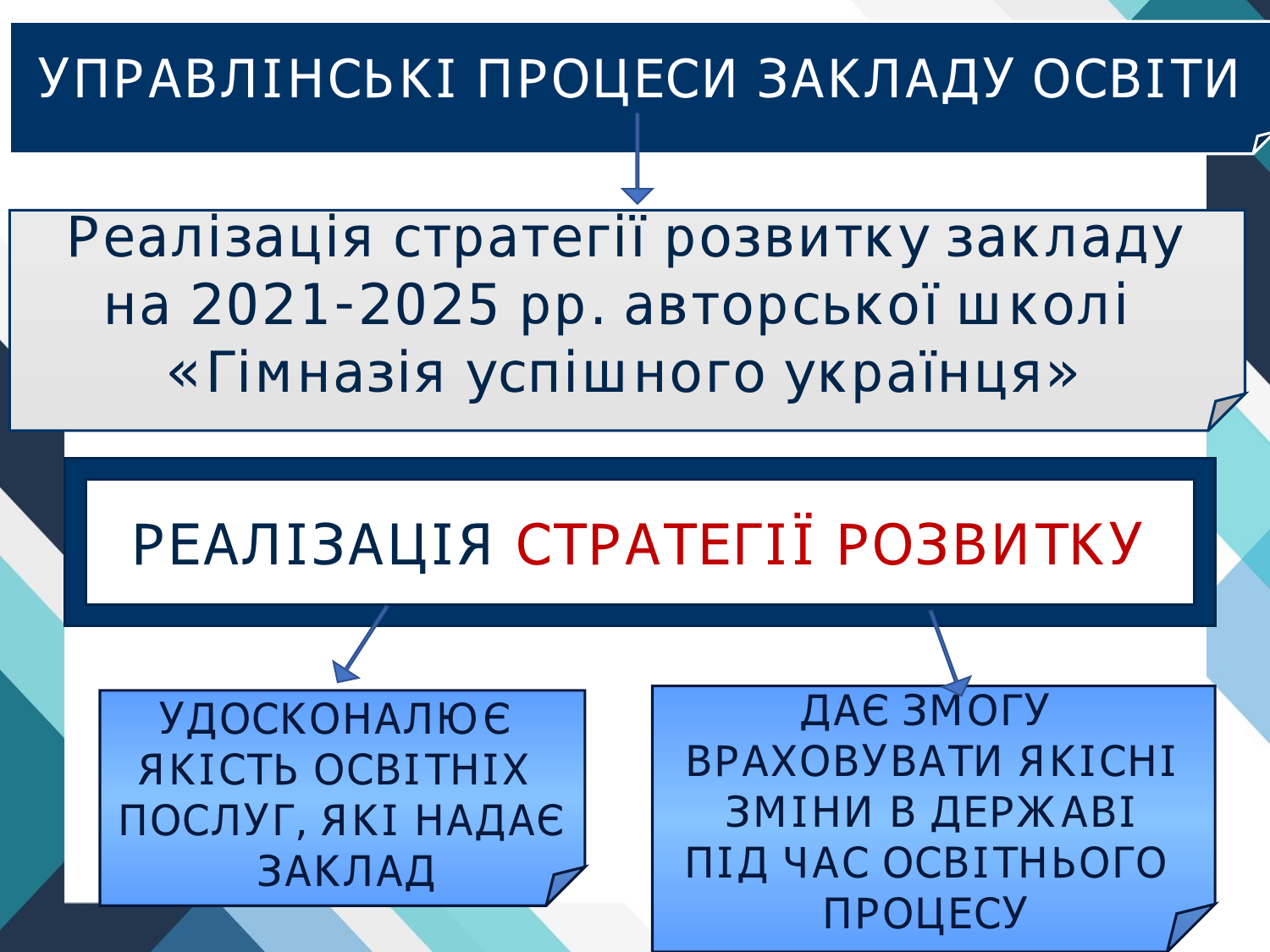

УПРАВЛІНСЬКІ ПРОЦЕСИ ЗАКЛАДУ ОСВІТИ

Реалізація стратегії розвитку закладу
на 2021-2025 рр. авторської школі
«Гімназія успішного українця»
РЕАЛІЗАЦІЯ СТРАТЕГІЇ РОЗВИТКУ

ДАЄ ЗМОГУ
ВРАХОВУВАТИ ЯКІСНІ
ЗМІНИ В ДЕРЖАВІ
ПІД ЧАС ОСВІТНЬОГО
ПРОЦЕСУ

УДОСКОНАЛЮЄ
ЯКІСТЬ ОСВІТНІХ
ПОСЛУГ, ЯКІ НАДАЄ
 ЗАКЛАД